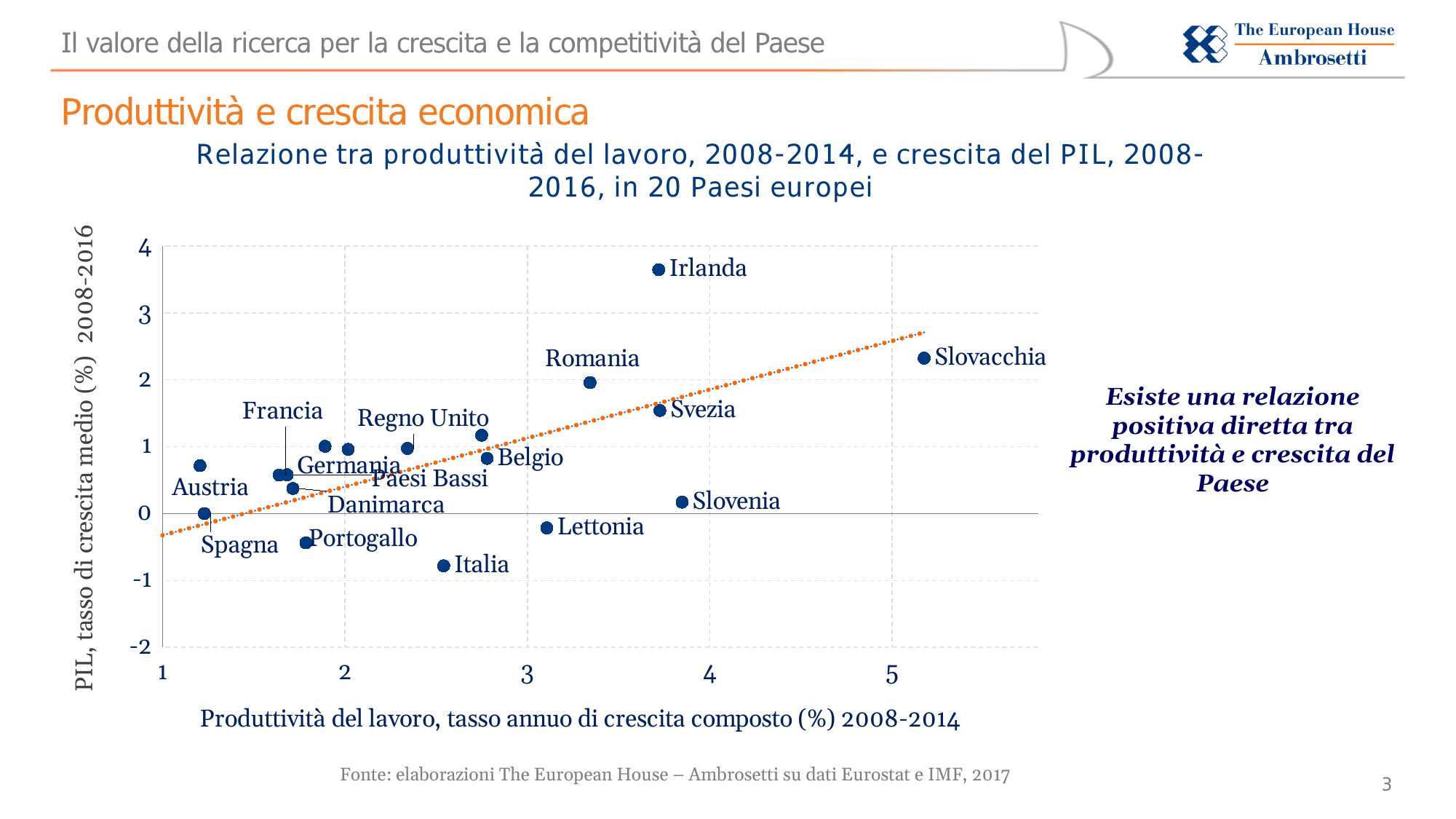

# Produttività e crescita economica
Relazione tra produttività del lavoro, 2008-2014, e crescita del PIL, 2008-2016, in 20 Paesi europei

### Chart

| Category |  |
|---|---|
Esiste una relazione positiva diretta tra produttività e crescita del Paese
PIL, tasso di crescita medio (%)  2008-2016
Fonte: elaborazioni The European House – Ambrosetti su dati Eurostat e IMF, 2017
4